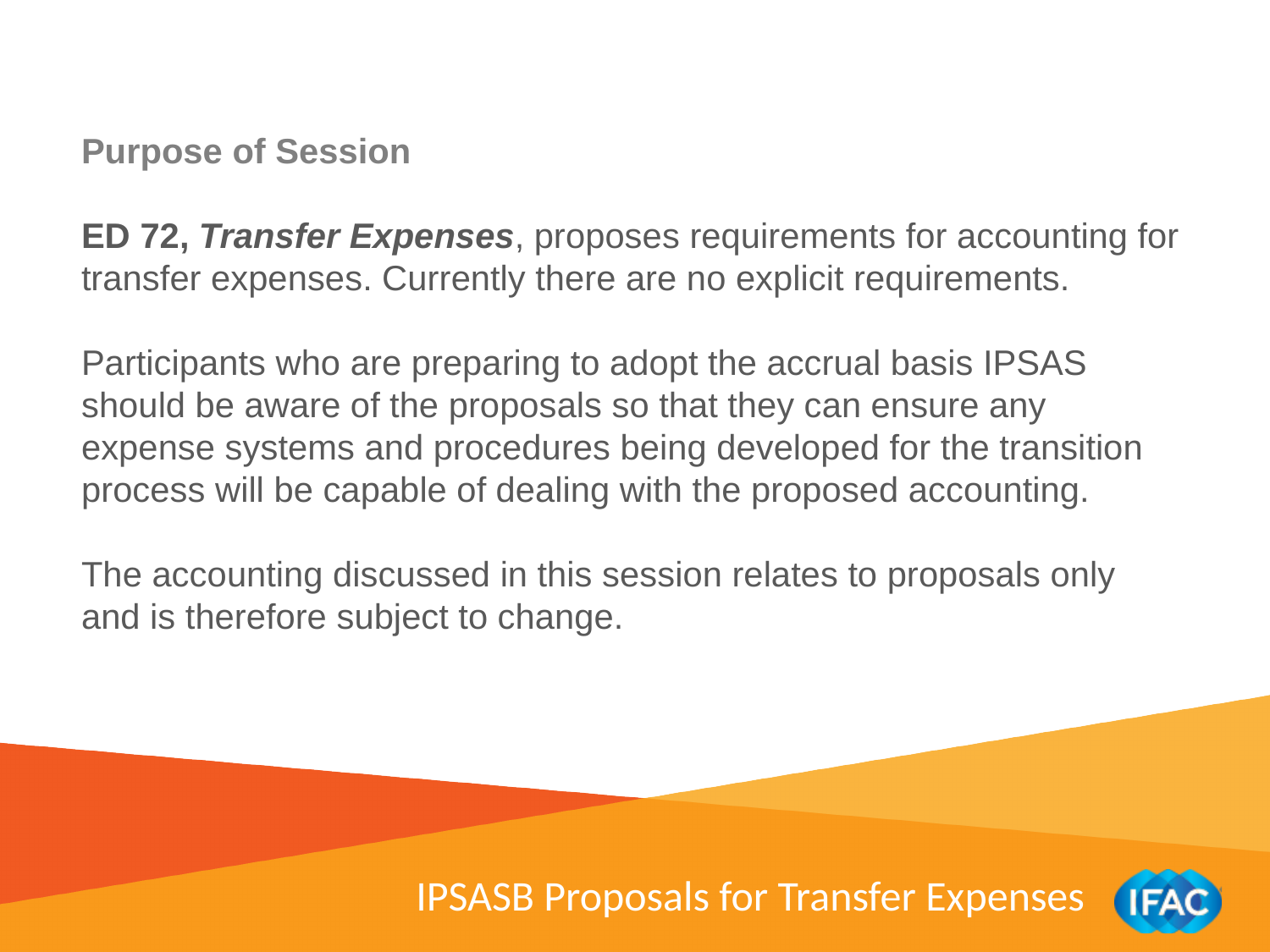

Purpose of Session

ED 72, Transfer Expenses, proposes requirements for accounting for transfer expenses. Currently there are no explicit requirements.

Participants who are preparing to adopt the accrual basis IPSAS should be aware of the proposals so that they can ensure any expense systems and procedures being developed for the transition process will be capable of dealing with the proposed accounting.

The accounting discussed in this session relates to proposals only and is therefore subject to change.

IPSASB Proposals for Transfer Expenses